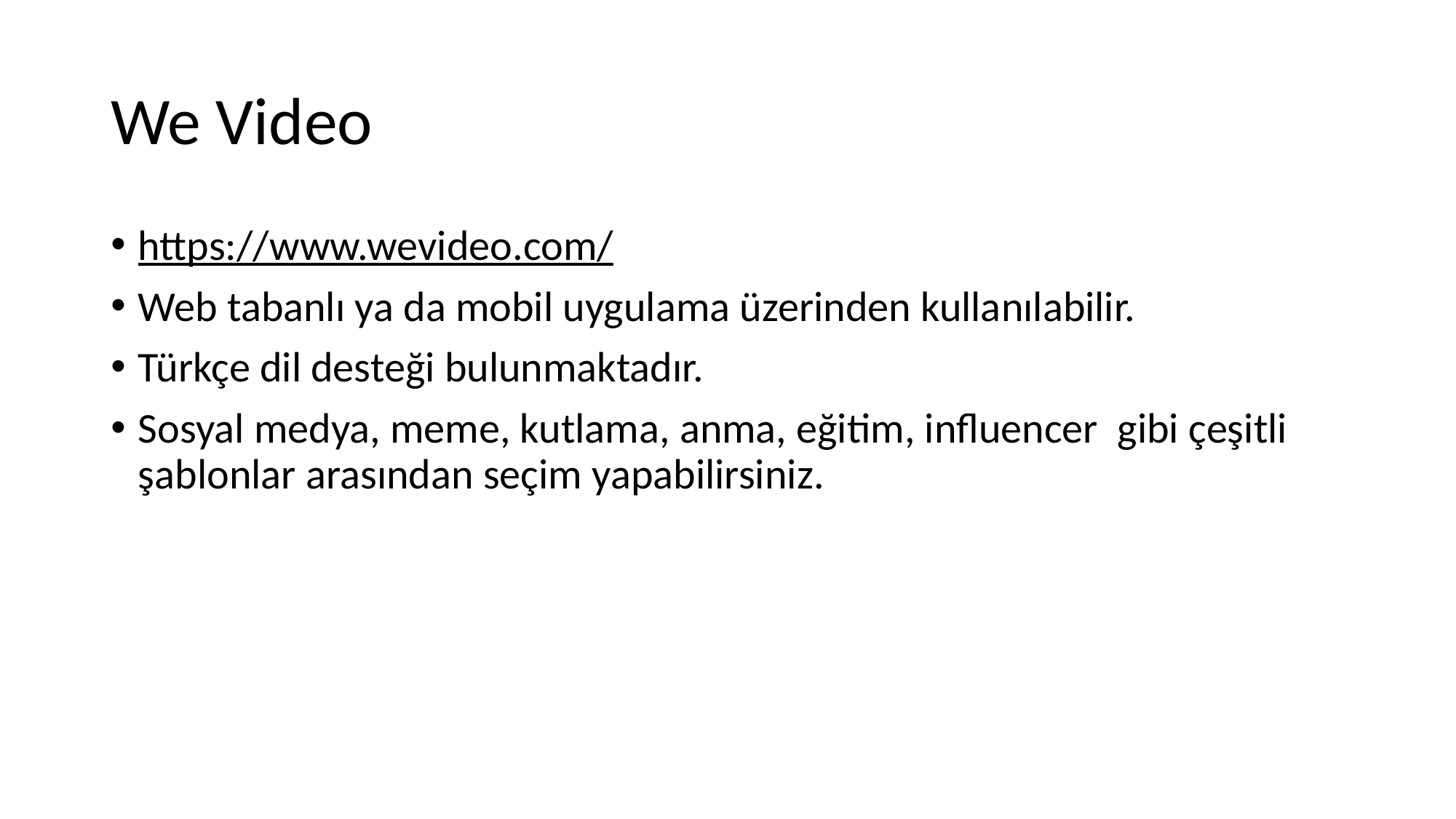

# We Video
https://www.wevideo.com/
Web tabanlı ya da mobil uygulama üzerinden kullanılabilir.
Türkçe dil desteği bulunmaktadır.
Sosyal medya, meme, kutlama, anma, eğitim, influencer  gibi çeşitli şablonlar arasından seçim yapabilirsiniz.